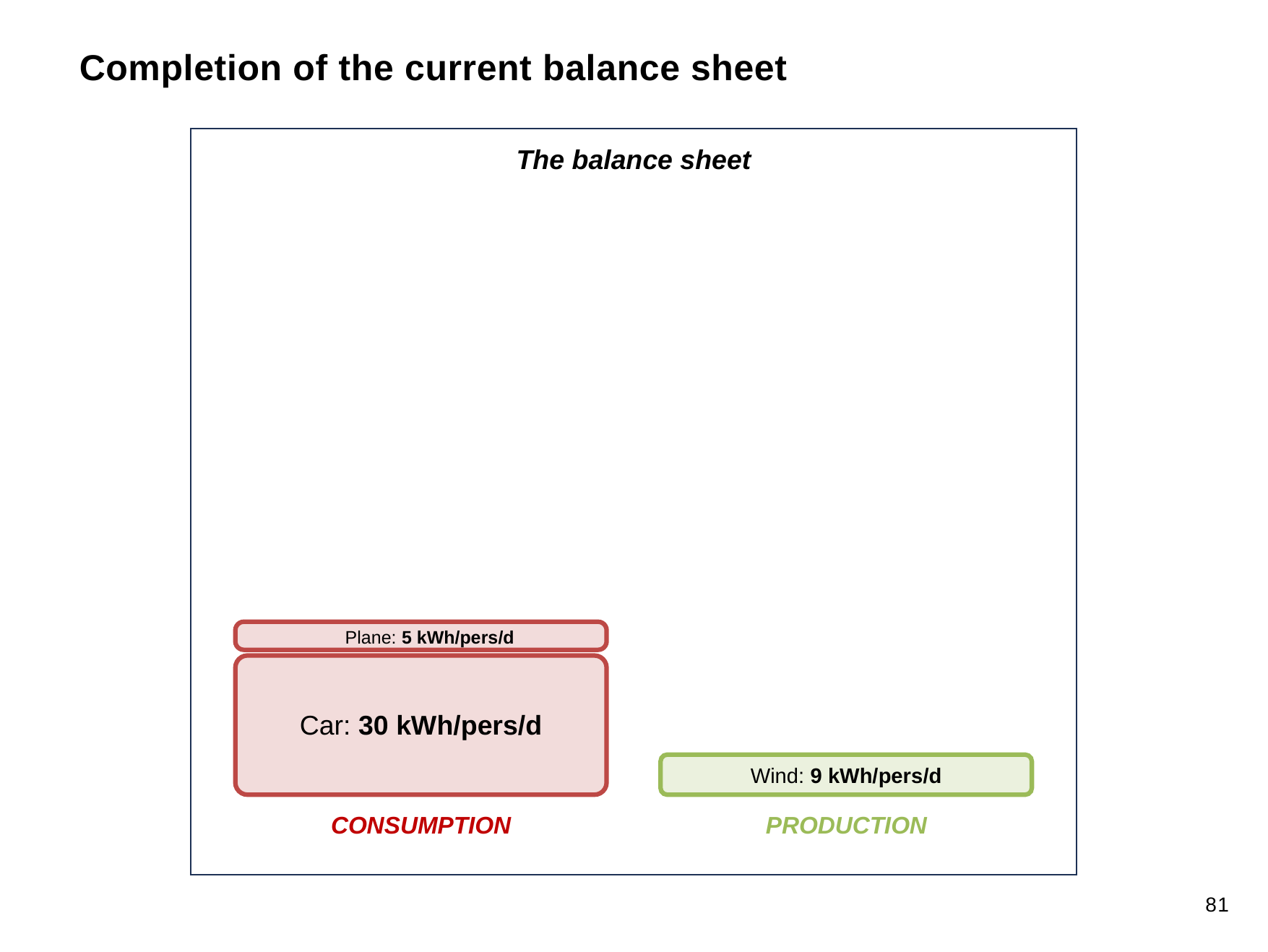

Completion of the current balance sheet

The balance sheet
Plane: 5 kWh/pers/d

Car: 30 kWh/pers/d

Wind: 9 kWh/pers/d
CONSUMPTION
PRODUCTION
81